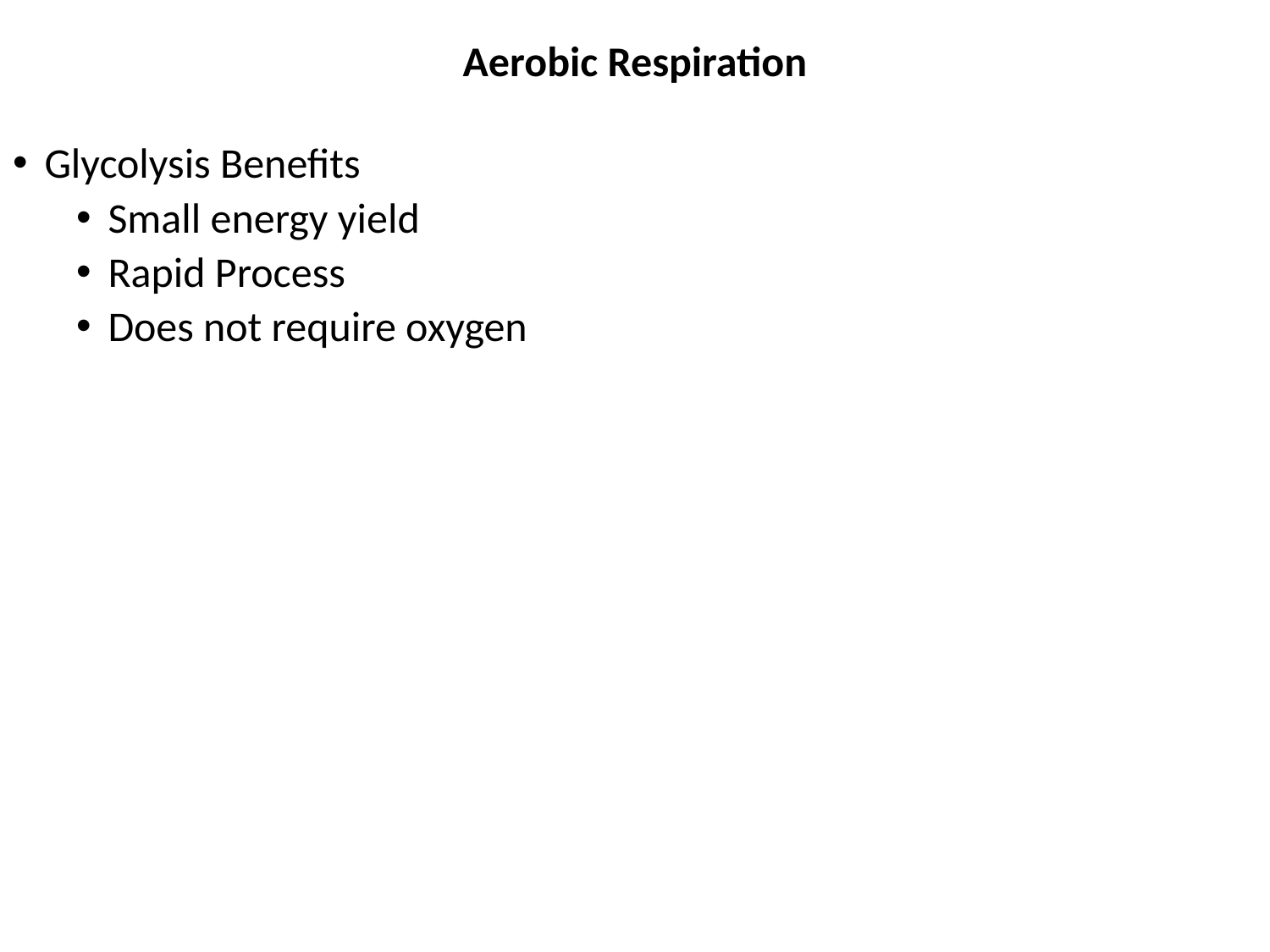

# Aerobic Respiration
Glycolysis Benefits
Small energy yield
Rapid Process
Does not require oxygen